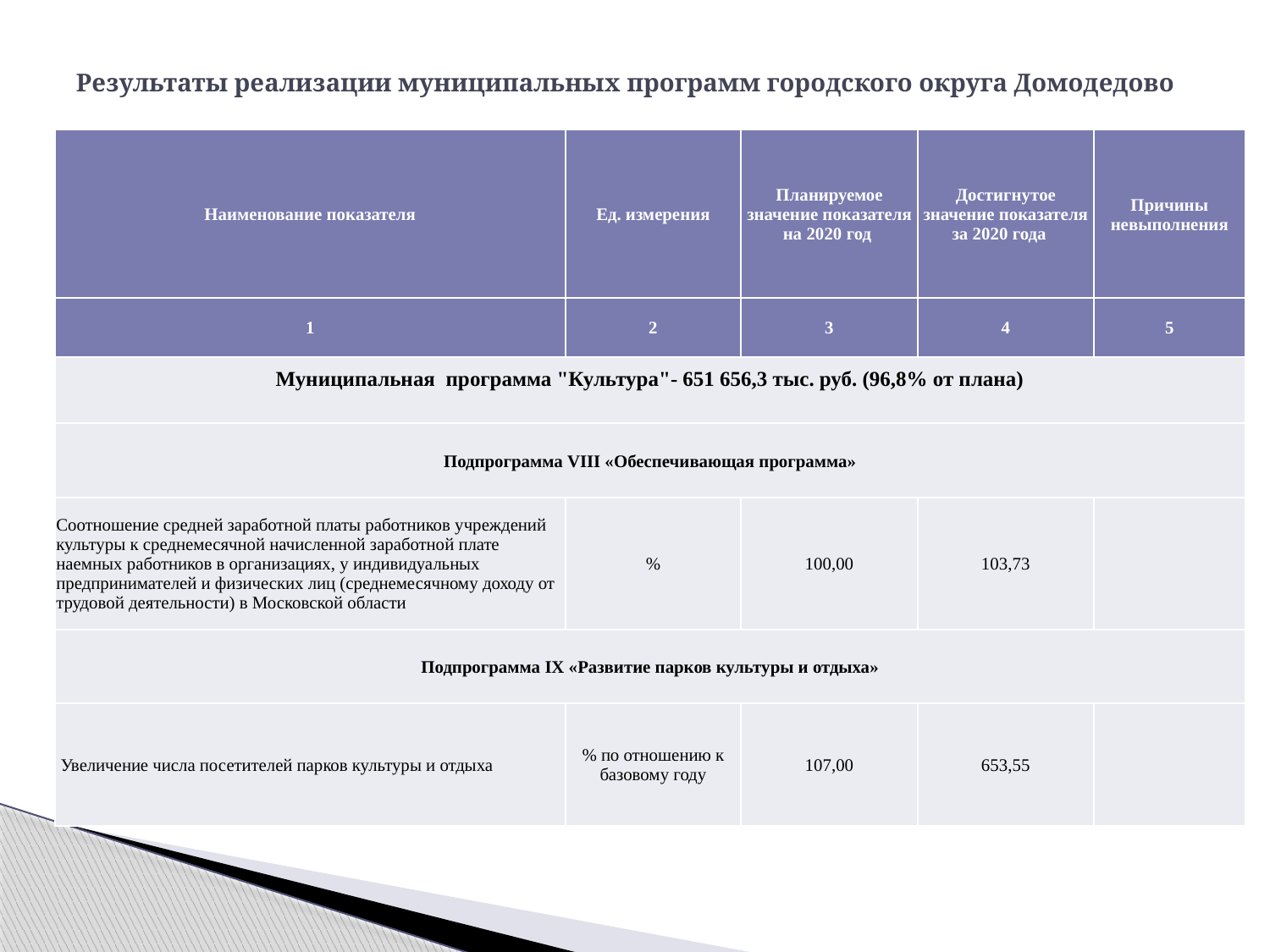

# Результаты реализации муниципальных программ городского округа Домодедово
| Наименование показателя | Ед. измерения | Планируемое значение показателя на 2020 год | Достигнутое значение показателя за 2020 года | Причины невыполнения |
| --- | --- | --- | --- | --- |
| 1 | 2 | 3 | 4 | 5 |
| Муниципальная программа "Культура"- 651 656,3 тыс. руб. (96,8% от плана) |  |  |  |  |
| Подпрограмма VIII «Обеспечивающая программа» |  |  |  |  |
| Соотношение средней заработной платы работников учреждений культуры к среднемесячной начисленной заработной плате наемных работников в организациях, у индивидуальных предпринимателей и физических лиц (среднемесячному доходу от трудовой деятельности) в Московской области | % | 100,00 | 103,73 |  |
| Подпрограмма IX «Развитие парков культуры и отдыха» |  |  |  |  |
| Увеличение числа посетителей парков культуры и отдыха | % по отношению к базовому году | 107,00 | 653,55 |  |